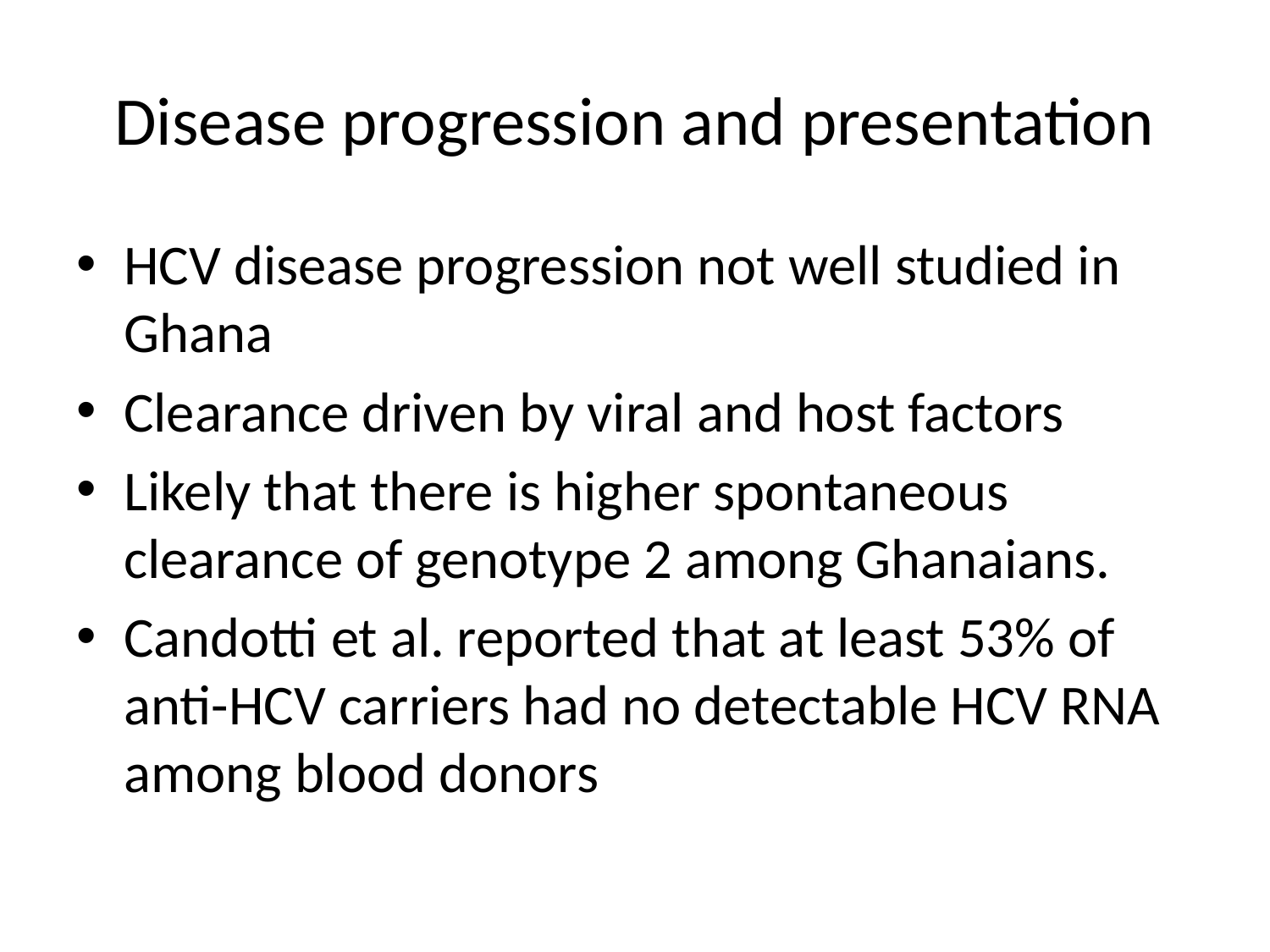

# Disease progression and presentation
HCV disease progression not well studied in Ghana
Clearance driven by viral and host factors
Likely that there is higher spontaneous clearance of genotype 2 among Ghanaians.
Candotti et al. reported that at least 53% of anti-HCV carriers had no detectable HCV RNA among blood donors